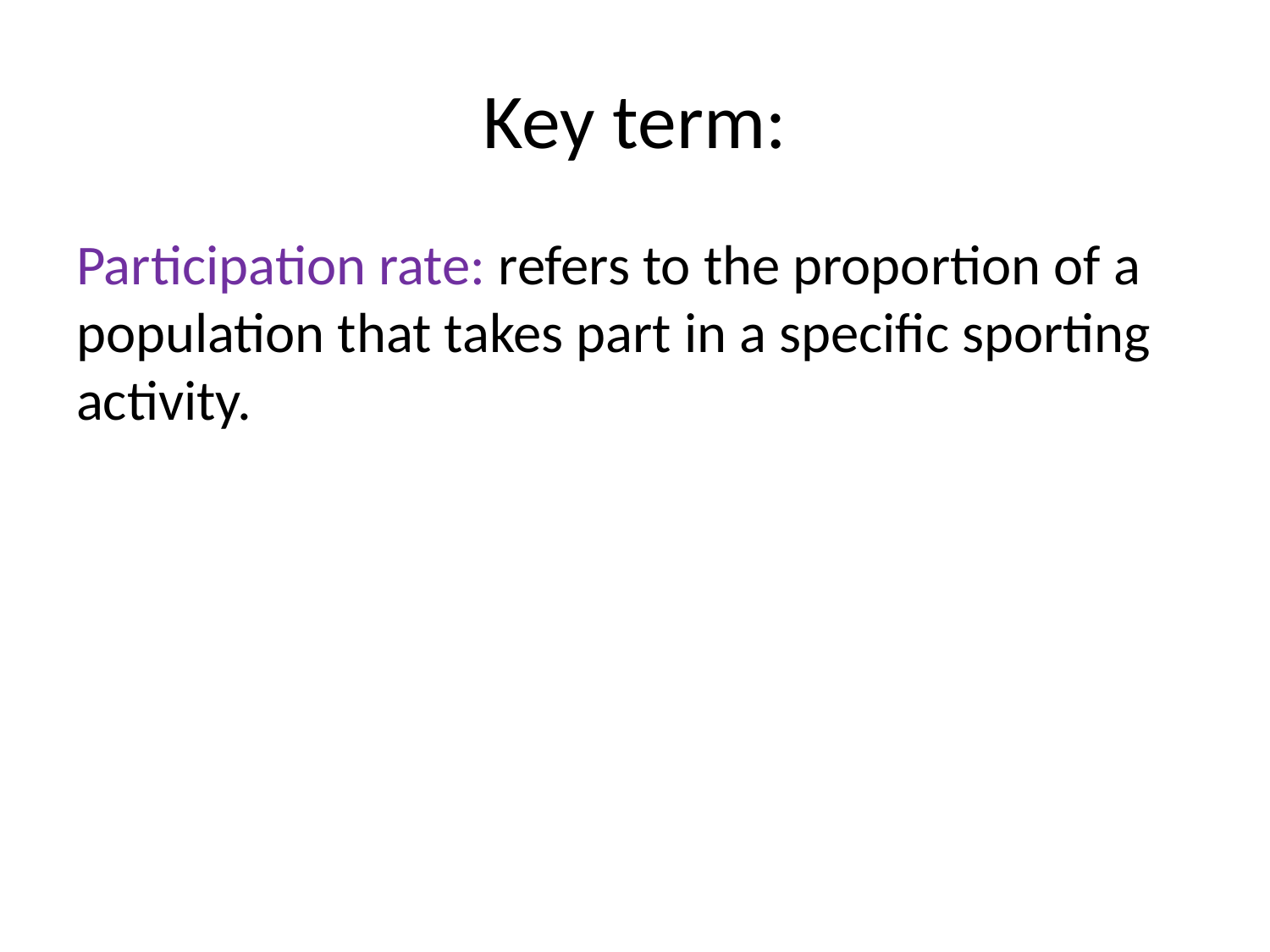

# Key term:
Participation rate: refers to the proportion of a population that takes part in a specific sporting activity.